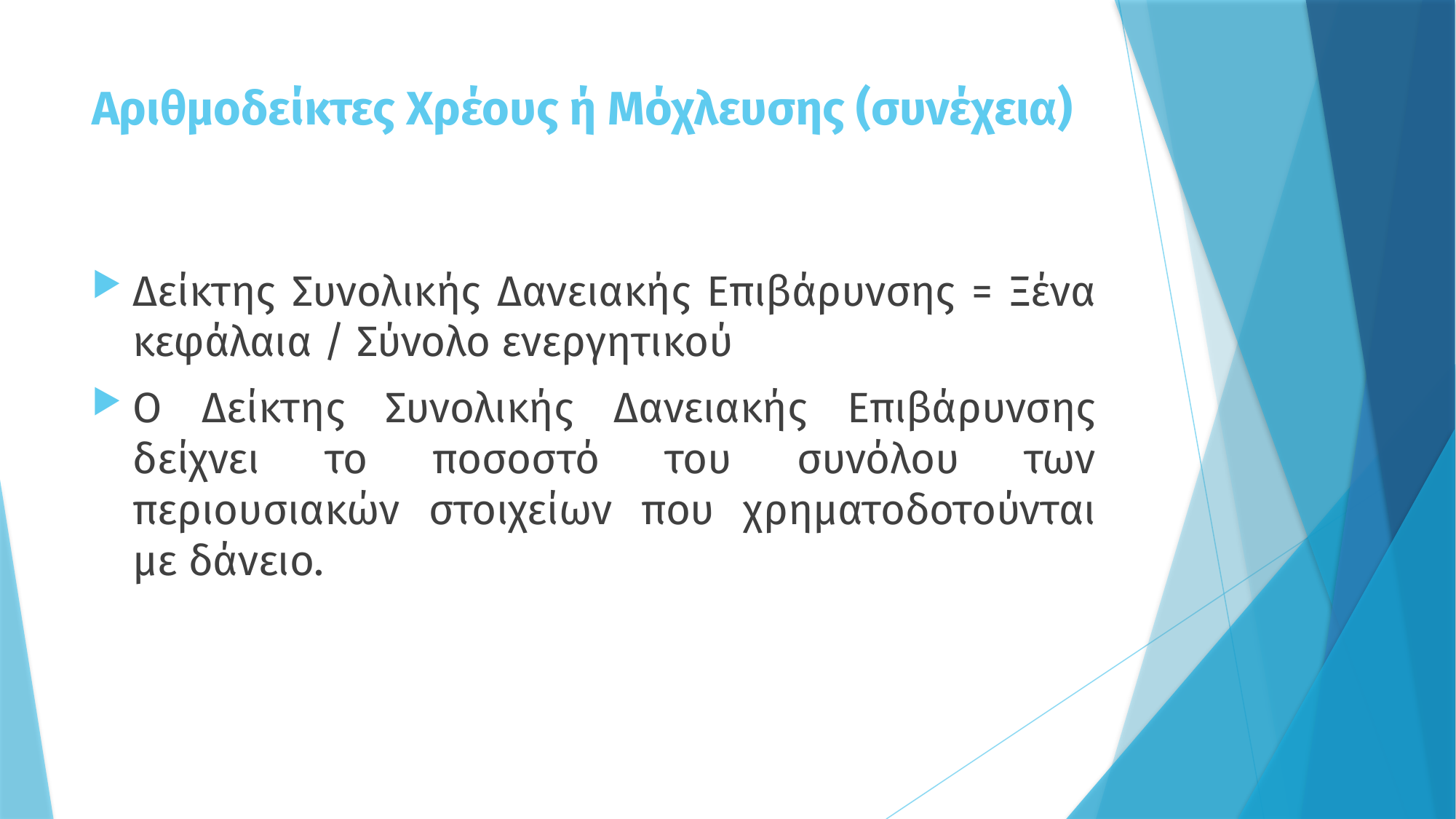

# Αριθμοδείκτες Χρέους ή Μόχλευσης (συνέχεια)
Δείκτης Συνολικής Δανειακής Επιβάρυνσης = Ξένα κεφάλαια / Σύνολο ενεργητικού
Ο Δείκτης Συνολικής Δανειακής Επιβάρυνσης δείχνει το ποσοστό του συνόλου των περιουσιακών στοιχείων που χρηματοδοτούνται με δάνειο.